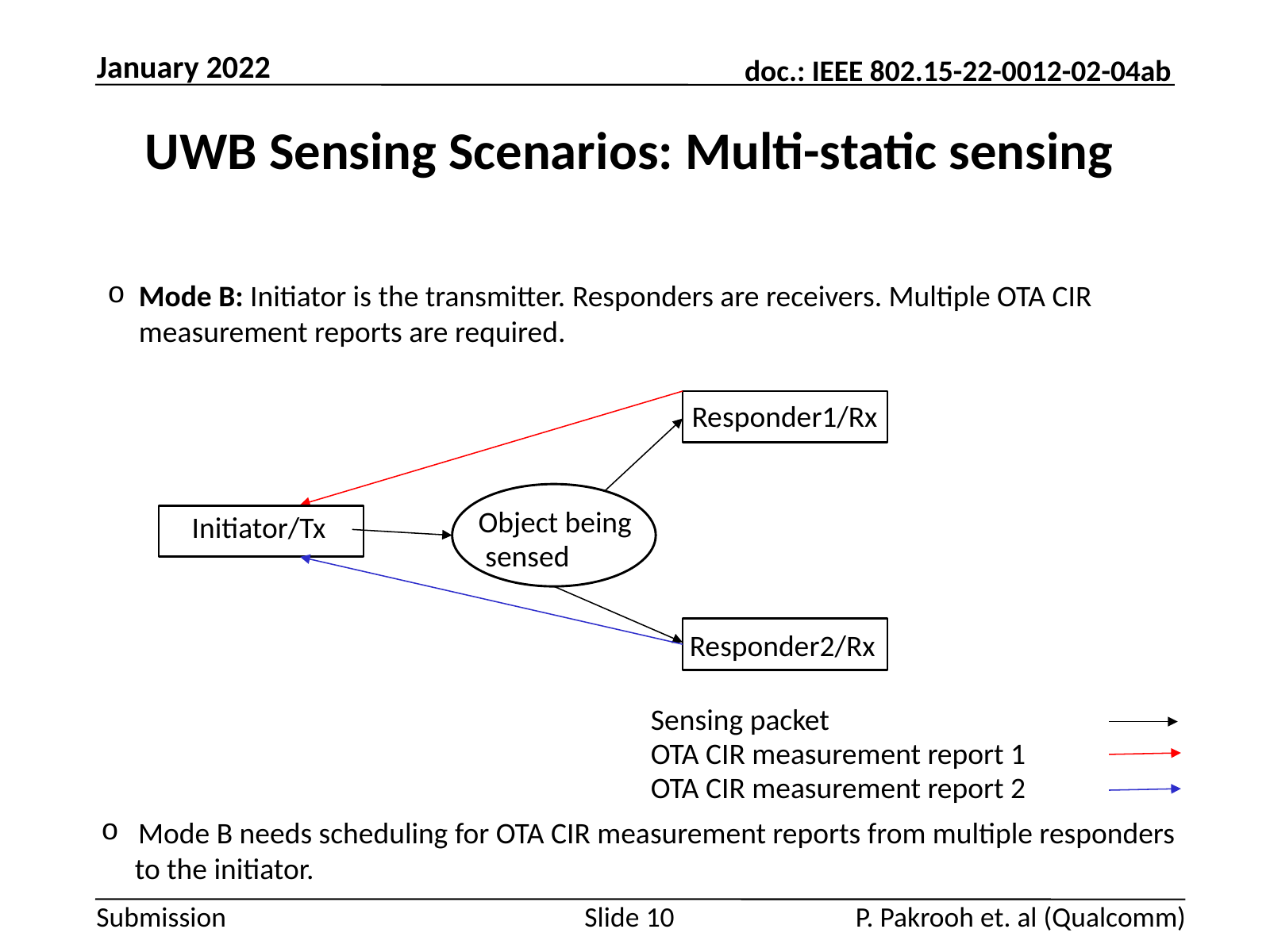

January 2022
# UWB Sensing Scenarios: Multi-static sensing
Mode B: Initiator is the transmitter. Responders are receivers. Multiple OTA CIR measurement reports are required.

Responder1/Rx

Object being
 sensed

Initiator/Tx

Responder2/Rx

Sensing packet
OTA CIR measurement report 1
OTA CIR measurement report 2

Mode B needs scheduling for OTA CIR measurement reports from multiple responders
     to the initiator.
Slide 10
P. Pakrooh et. al (Qualcomm)